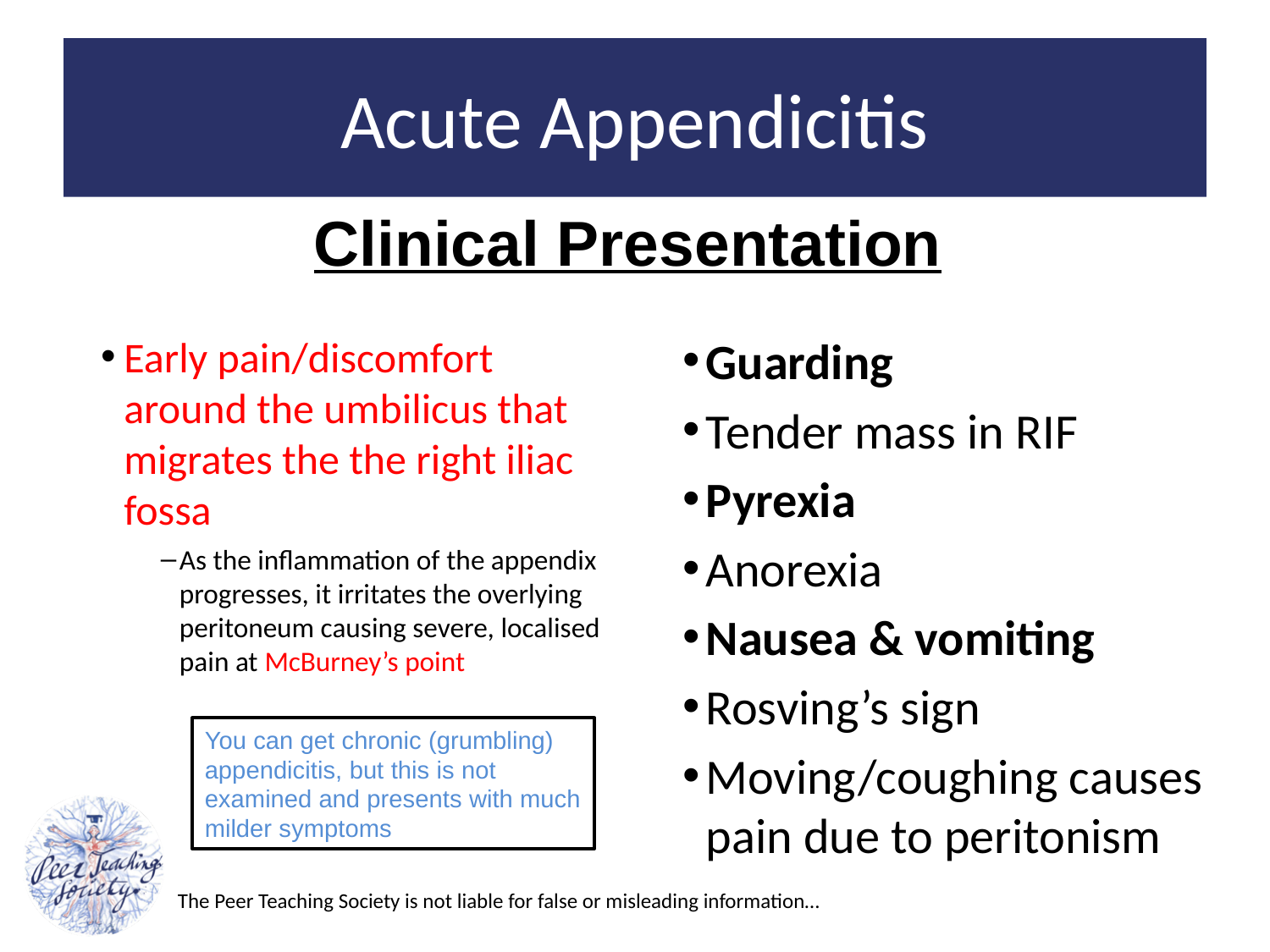

# Acute Appendicitis
Clinical Presentation
Early pain/discomfort around the umbilicus that migrates the the right iliac fossa
As the inflammation of the appendix progresses, it irritates the overlying peritoneum causing severe, localised pain at McBurney’s point

Guarding
Tender mass in RIF
Pyrexia
Anorexia
Nausea & vomiting
Rosving’s sign
Moving/coughing causes pain due to peritonism
You can get chronic (grumbling) appendicitis, but this is not examined and presents with much milder symptoms